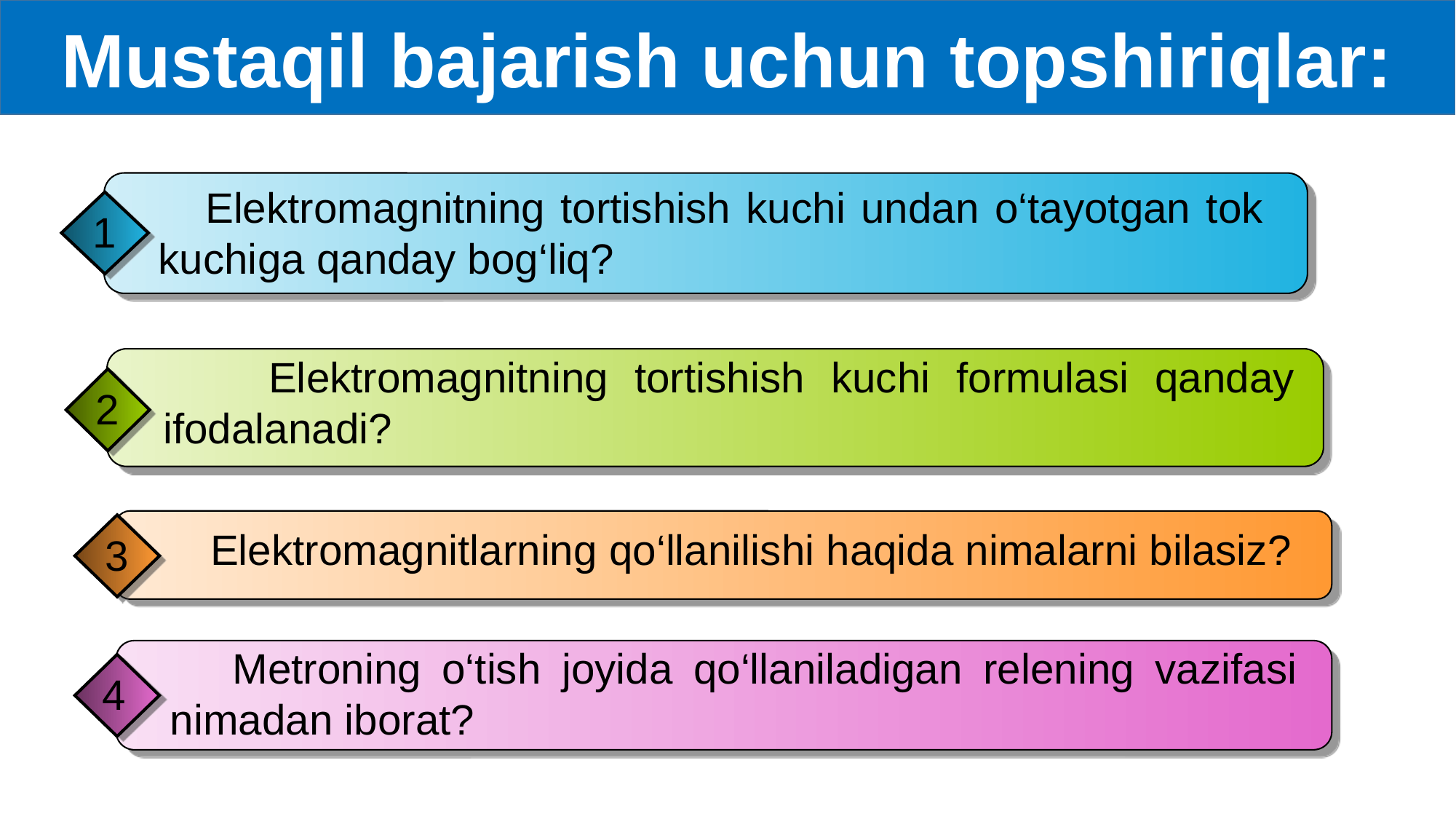

Mustaqil bajarish uchun topshiriqlar:

   Elektromagnitning tortishish kuchi undan o‘tayotgan tok kuchiga qanday bog‘liq?

1
    Elektromagnitning tortishish kuchi formulasi qanday ifodalanadi?

2

    Elektromagnitlarning qo‘llanilishi haqida nimalarni bilasiz?
3
   Metroning o‘tish joyida qo‘llaniladigan relening vazifasi nimadan iborat?

4